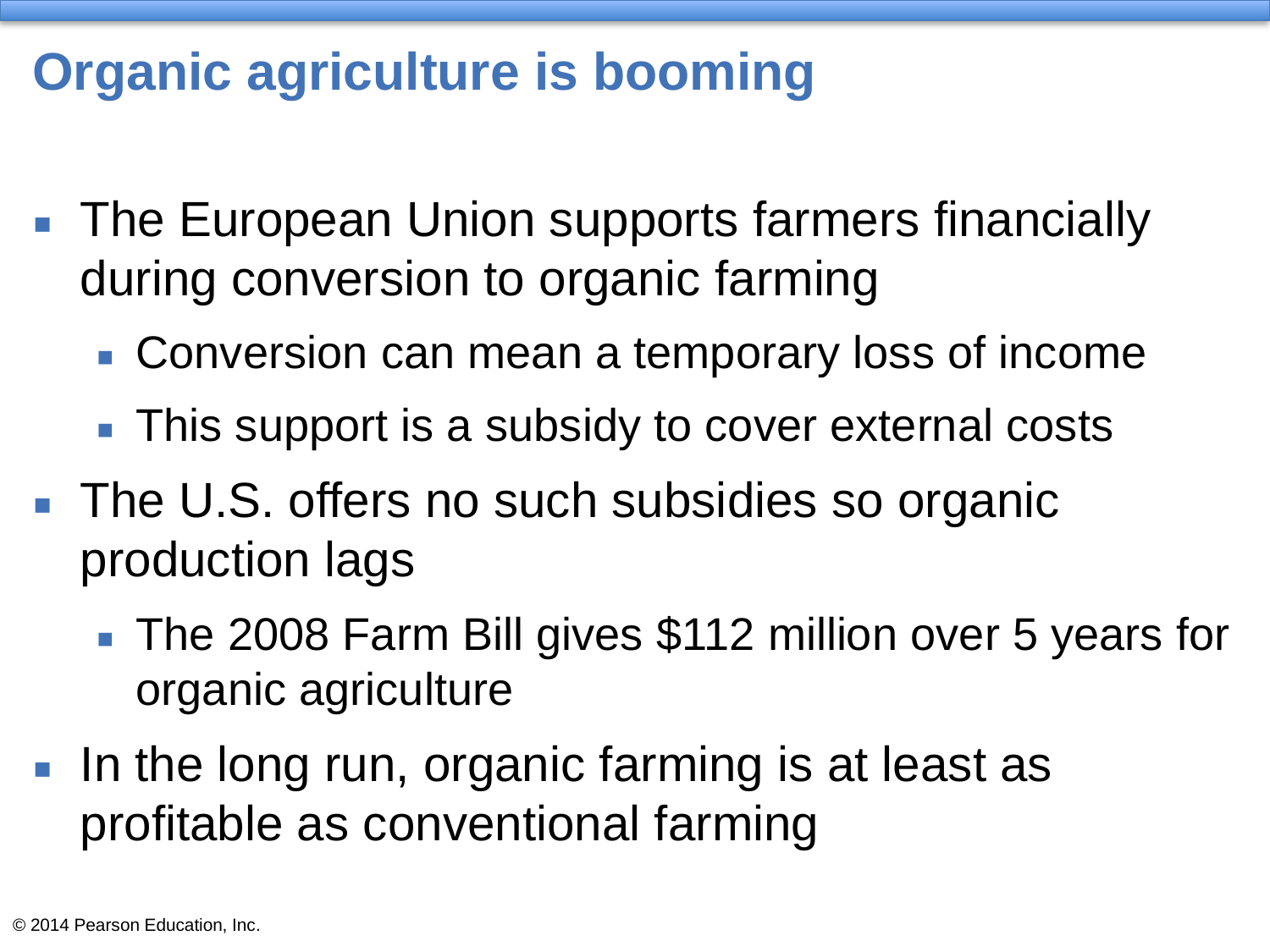

# Organic agriculture is booming
The European Union supports farmers financially during conversion to organic farming
Conversion can mean a temporary loss of income
This support is a subsidy to cover external costs
The U.S. offers no such subsidies so organic production lags
The 2008 Farm Bill gives $112 million over 5 years for organic agriculture
In the long run, organic farming is at least as profitable as conventional farming